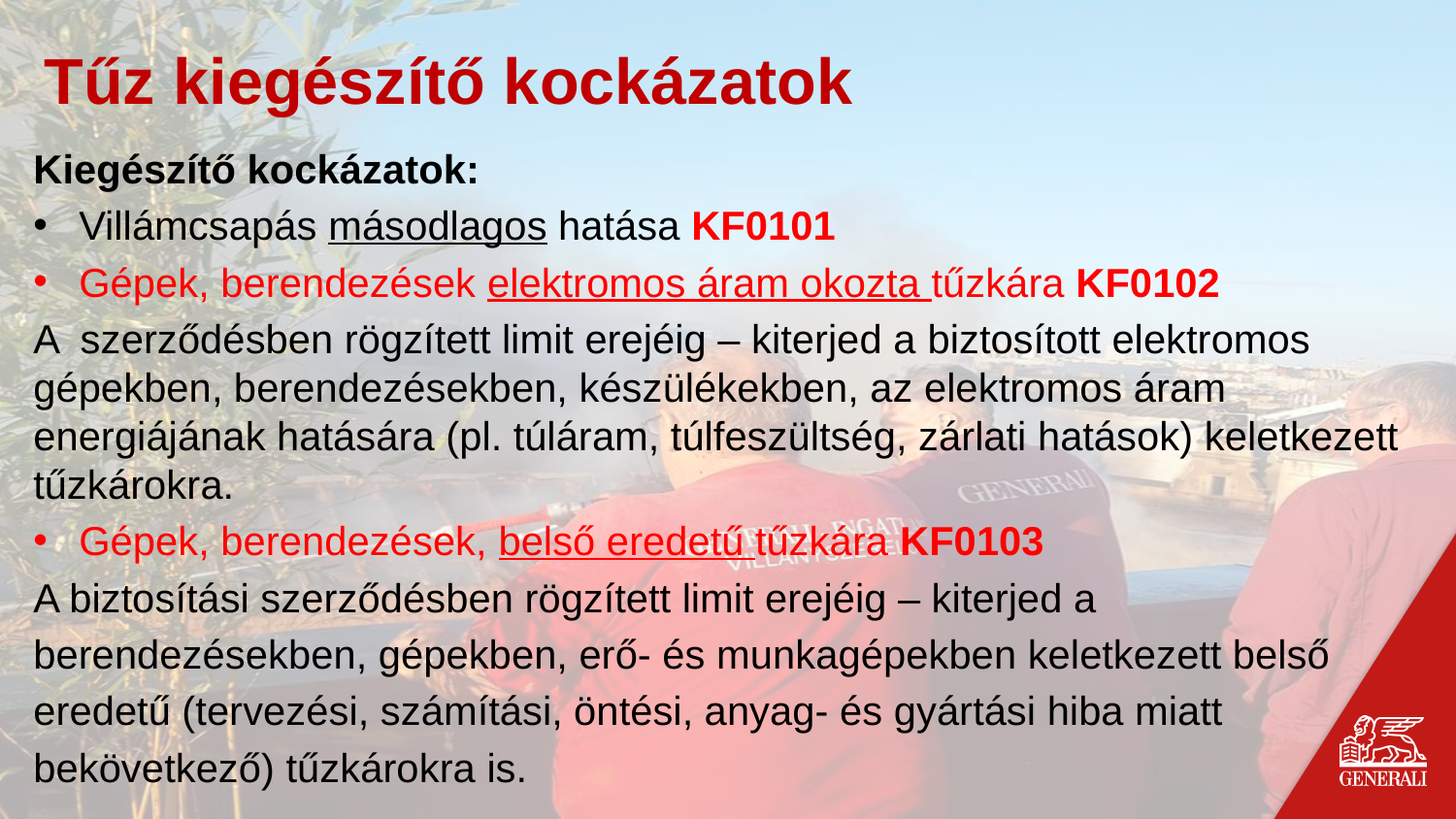

Tűz kiegészítő kockázatok

Kiegészítő kockázatok:
Villámcsapás másodlagos hatása KF0101
Gépek, berendezések elektromos áram okozta tűzkára KF0102
A  szerződésben rögzített limit erejéig – kiterjed a biztosított elektromos gépekben, berendezésekben, készülékekben, az elektromos áram energiájának hatására (pl. túláram, túlfeszültség, zárlati hatások) keletkezett tűzkárokra.
Gépek, berendezések, belső eredetű tűzkára KF0103
A biztosítási szerződésben rögzített limit erejéig – kiterjed a
berendezésekben, gépekben, erő- és munkagépekben keletkezett belső
eredetű (tervezési, számítási, öntési, anyag- és gyártási hiba miatt
bekövetkező) tűzkárokra is.